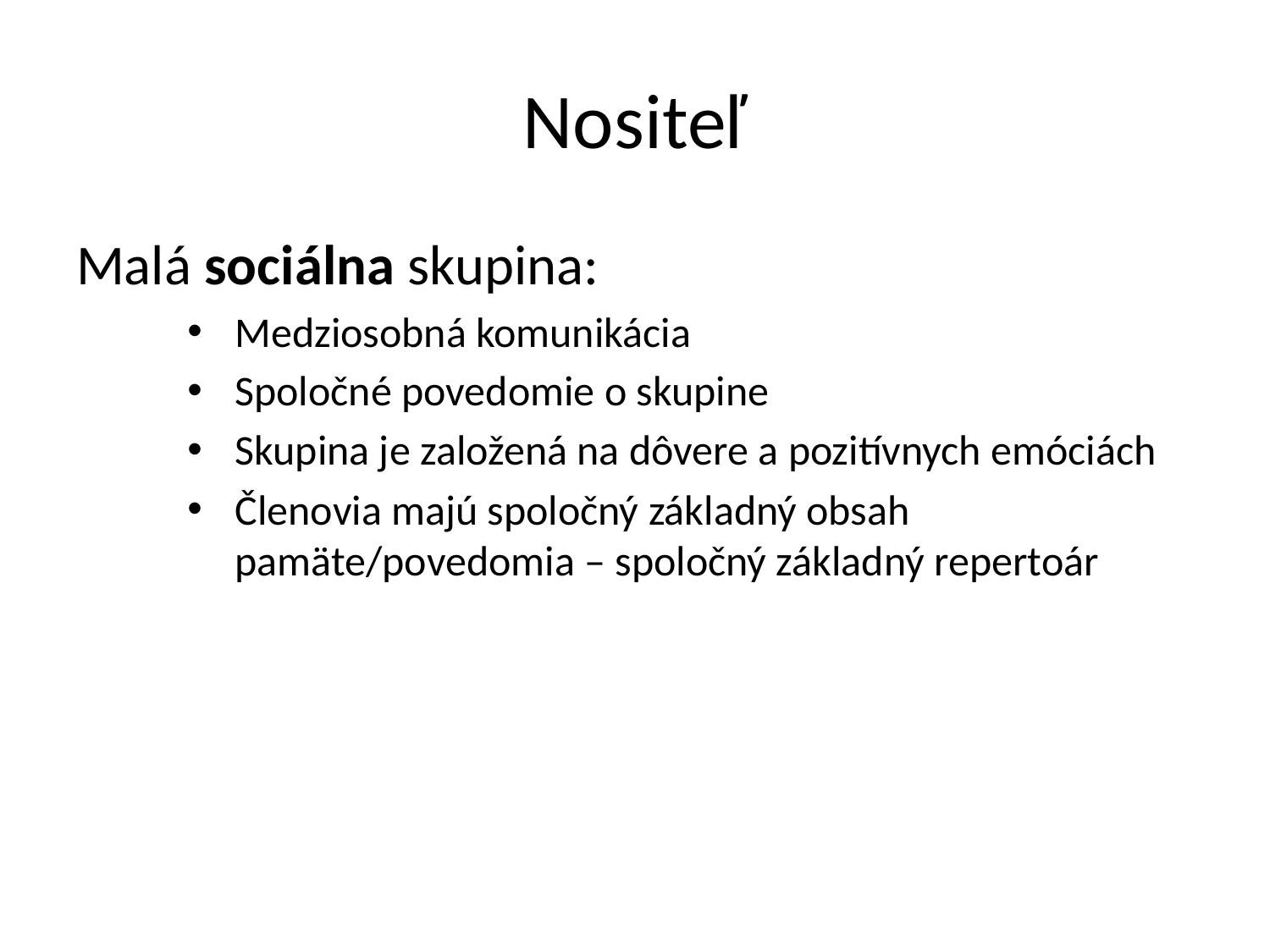

# Nositeľ
Malá sociálna skupina:
Medziosobná komunikácia
Spoločné povedomie o skupine
Skupina je založená na dôvere a pozitívnych emóciách
Členovia majú spoločný základný obsah pamäte/povedomia – spoločný základný repertoár